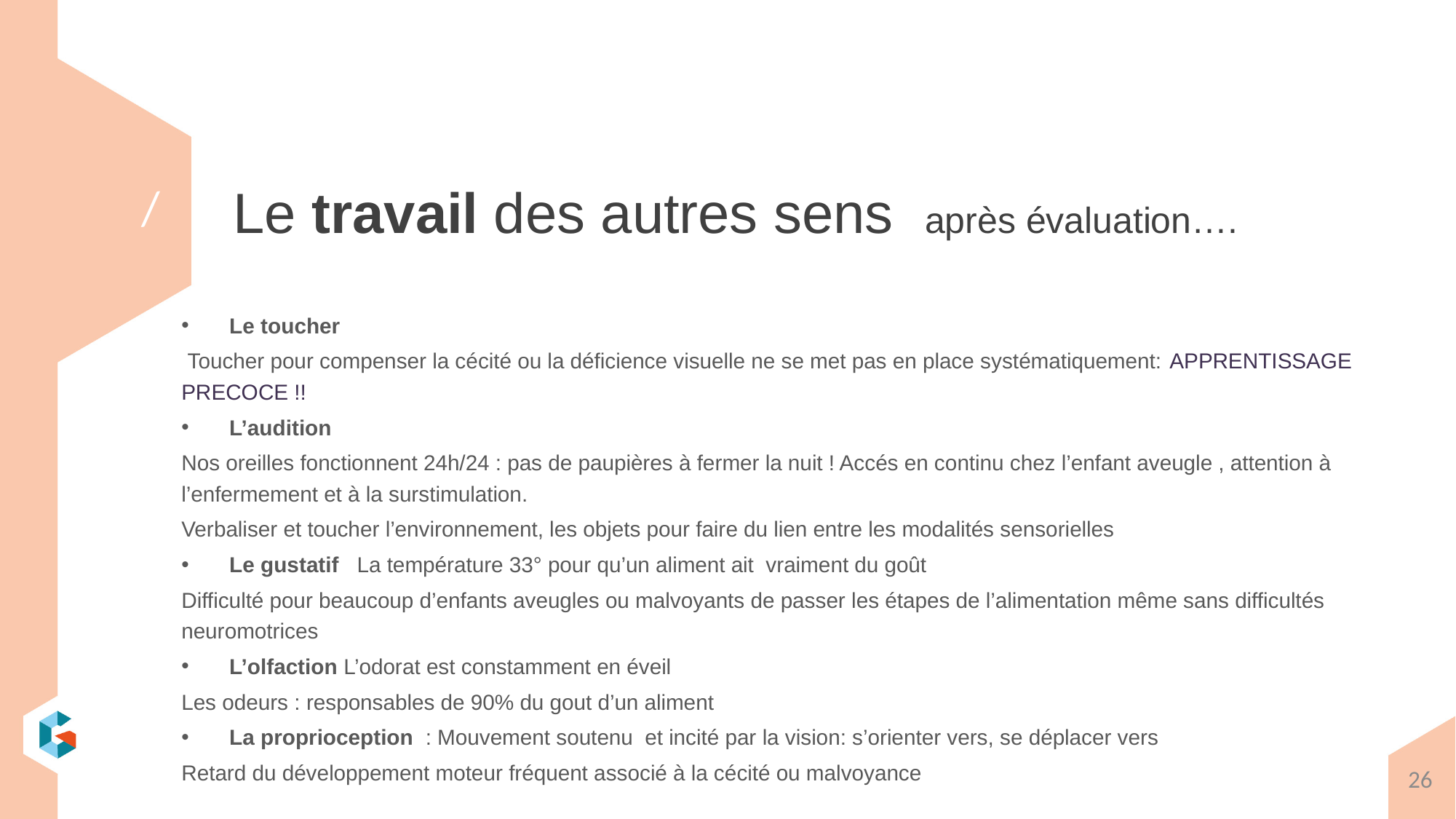

# Le travail des autres sens  après évaluation….

Le toucher
 Toucher pour compenser la cécité ou la déficience visuelle ne se met pas en place systématiquement: APPRENTISSAGE PRECOCE !!
L’audition
Nos oreilles fonctionnent 24h/24 : pas de paupières à fermer la nuit ! Accés en continu chez l’enfant aveugle , attention à l’enfermement et à la surstimulation.
Verbaliser et toucher l’environnement, les objets pour faire du lien entre les modalités sensorielles
Le gustatif   La température 33° pour qu’un aliment ait  vraiment du goût
Difficulté pour beaucoup d’enfants aveugles ou malvoyants de passer les étapes de l’alimentation même sans difficultés neuromotrices
L’olfaction L’odorat est constamment en éveil
Les odeurs : responsables de 90% du gout d’un aliment
La proprioception  : Mouvement soutenu  et incité par la vision: s’orienter vers, se déplacer vers
Retard du développement moteur fréquent associé à la cécité ou malvoyance

26